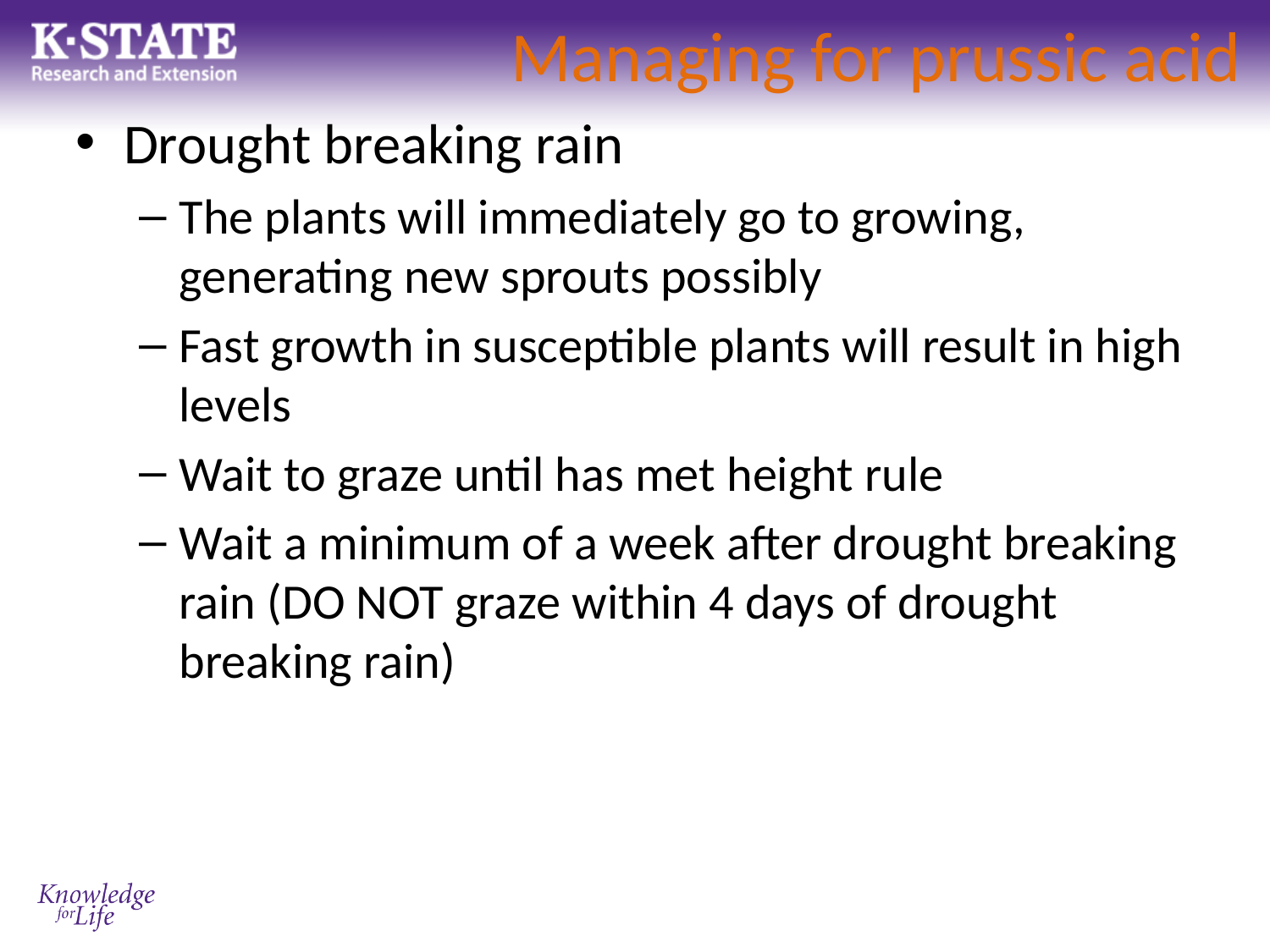

# Managing for prussic acid
Drought breaking rain
The plants will immediately go to growing, generating new sprouts possibly
Fast growth in susceptible plants will result in high levels
Wait to graze until has met height rule
Wait a minimum of a week after drought breaking rain (DO NOT graze within 4 days of drought breaking rain)